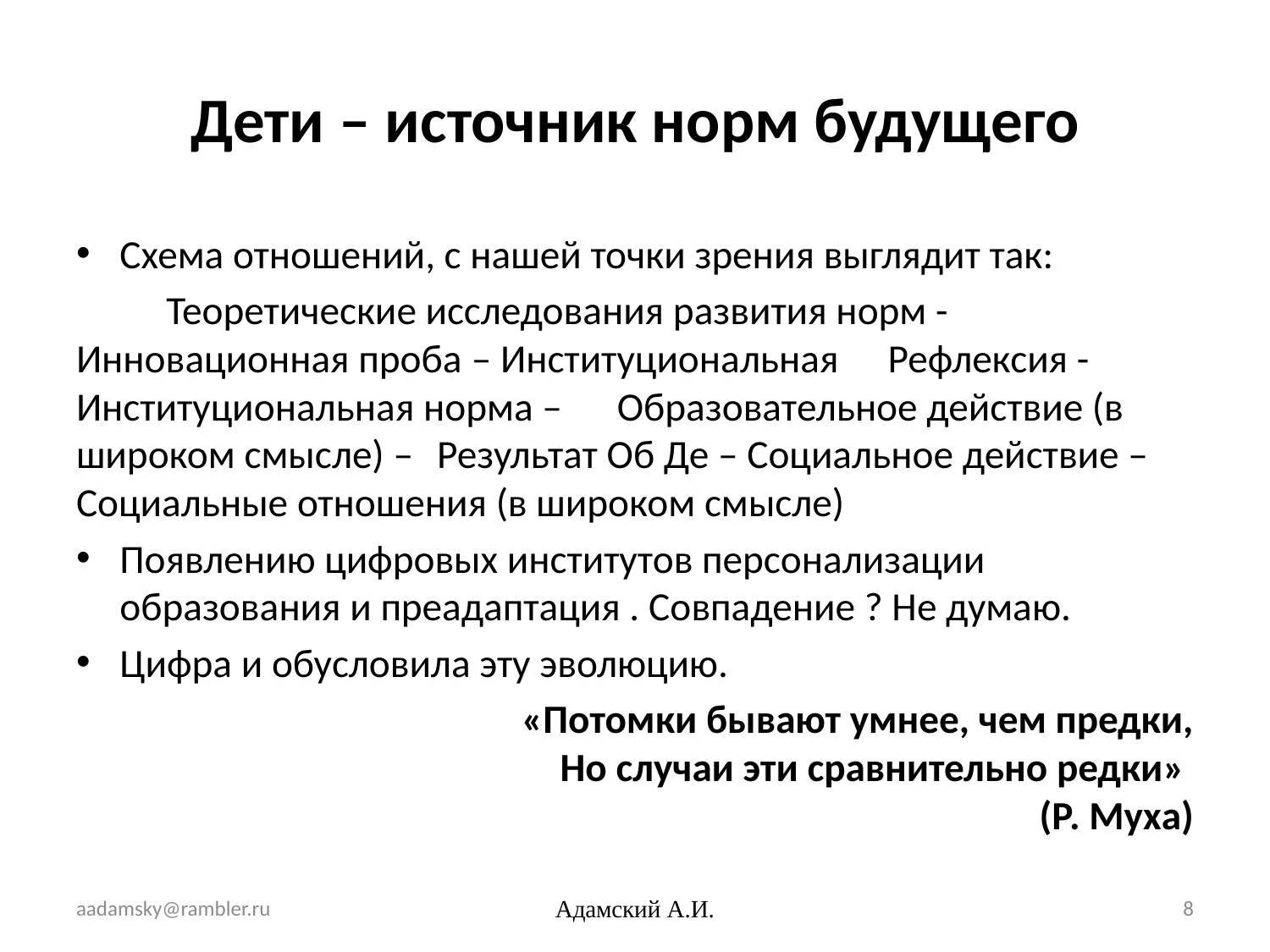

# Дети – источник норм будущего
Схема отношений, с нашей точки зрения выглядит так:
	Теоретические исследования развития норм -	Инновационная проба – Институциональная 	Рефлексия - Институциональная норма – 	Образовательное действие (в широком смысле) – 	Результат Об Де – Социальное действие – 	Социальные отношения (в широком смысле)
Появлению цифровых институтов персонализации образования и преадаптация . Совпадение ? Не думаю.
Цифра и обусловила эту эволюцию.
«Потомки бывают умнее, чем предки,
Но случаи эти сравнительно редки»
(Р. Муха)

aadamsky@rambler.ru
Адамский А.И.
8